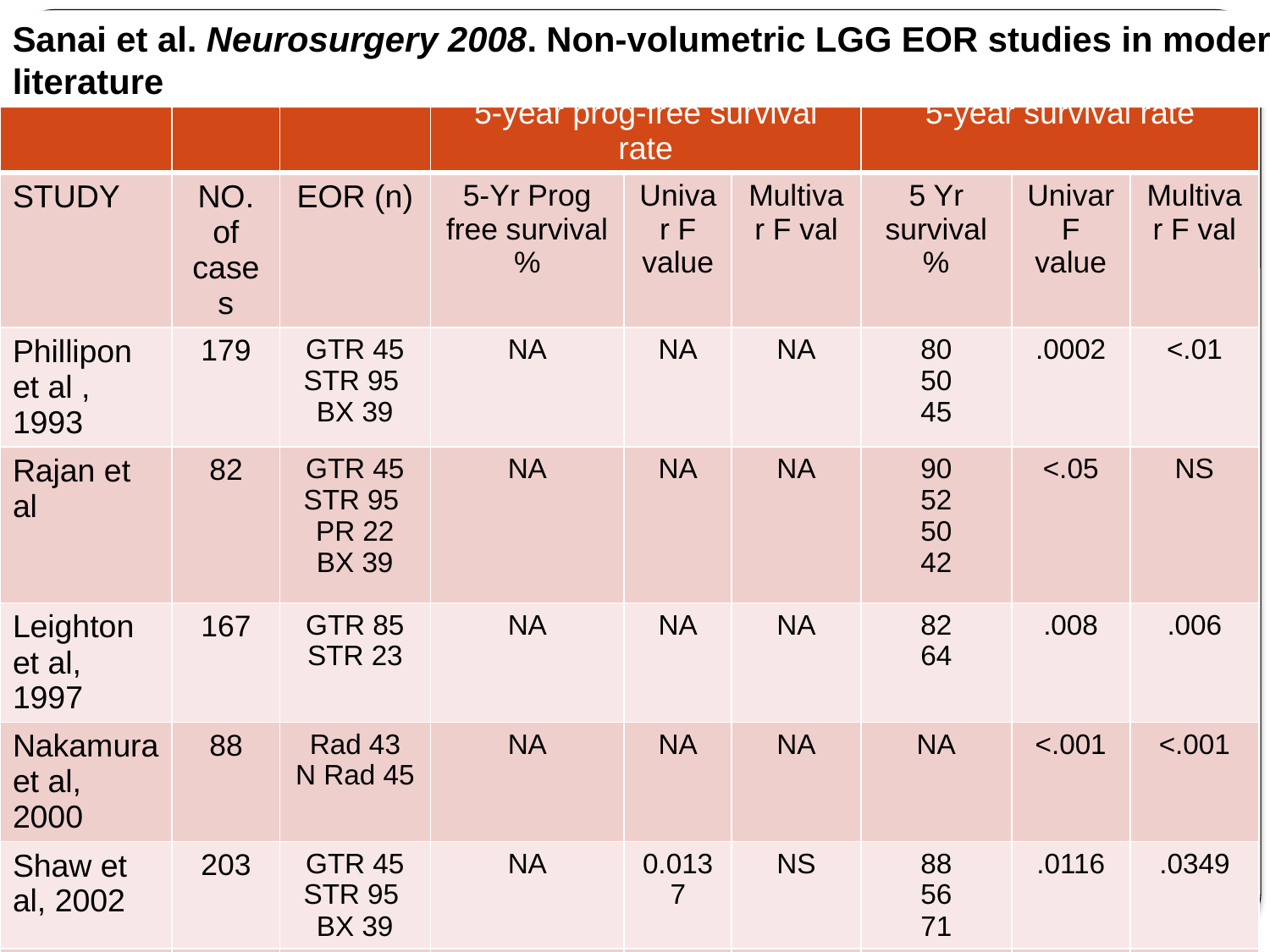

Sanai et al. Neurosurgery 2008. Non-volumetric LGG EOR studies in modern literature
|  |  |  | 5-year prog-free survival rate |  |  | 5-year survival rate |  |  |
| --- | --- | --- | --- | --- | --- | --- | --- | --- |
| STUDY | NO. of cases | EOR (n) | 5-Yr Prog free survival % | Univar F value | Multivar F val | 5 Yr survival % | Univar F value | Multivar F val |
| Phillipon et al , 1993 | 179 | GTR 45 STR 95 BX 39 | NA | NA | NA | 80 50 45 | .0002 | <.01 |
| Rajan et al | 82 | GTR 45 STR 95 PR 22 BX 39 | NA | NA | NA | 90 52 50 42 | <.05 | NS |
| Leighton et al, 1997 | 167 | GTR 85 STR 23 | NA | NA | NA | 82 64 | .008 | .006 |
| Nakamura et al, 2000 | 88 | Rad 43 N Rad 45 | NA | NA | NA | NA | <.001 | <.001 |
| Shaw et al, 2002 | 203 | GTR 45 STR 95 BX 39 | NA | 0.0137 | NS | 88 56 71 | .0116 | .0349 |
| Johannesen et al, 2003 | 993 | GTR 173 STR 689 BX 131 | NA | NA | NA | NA | NS | NS |